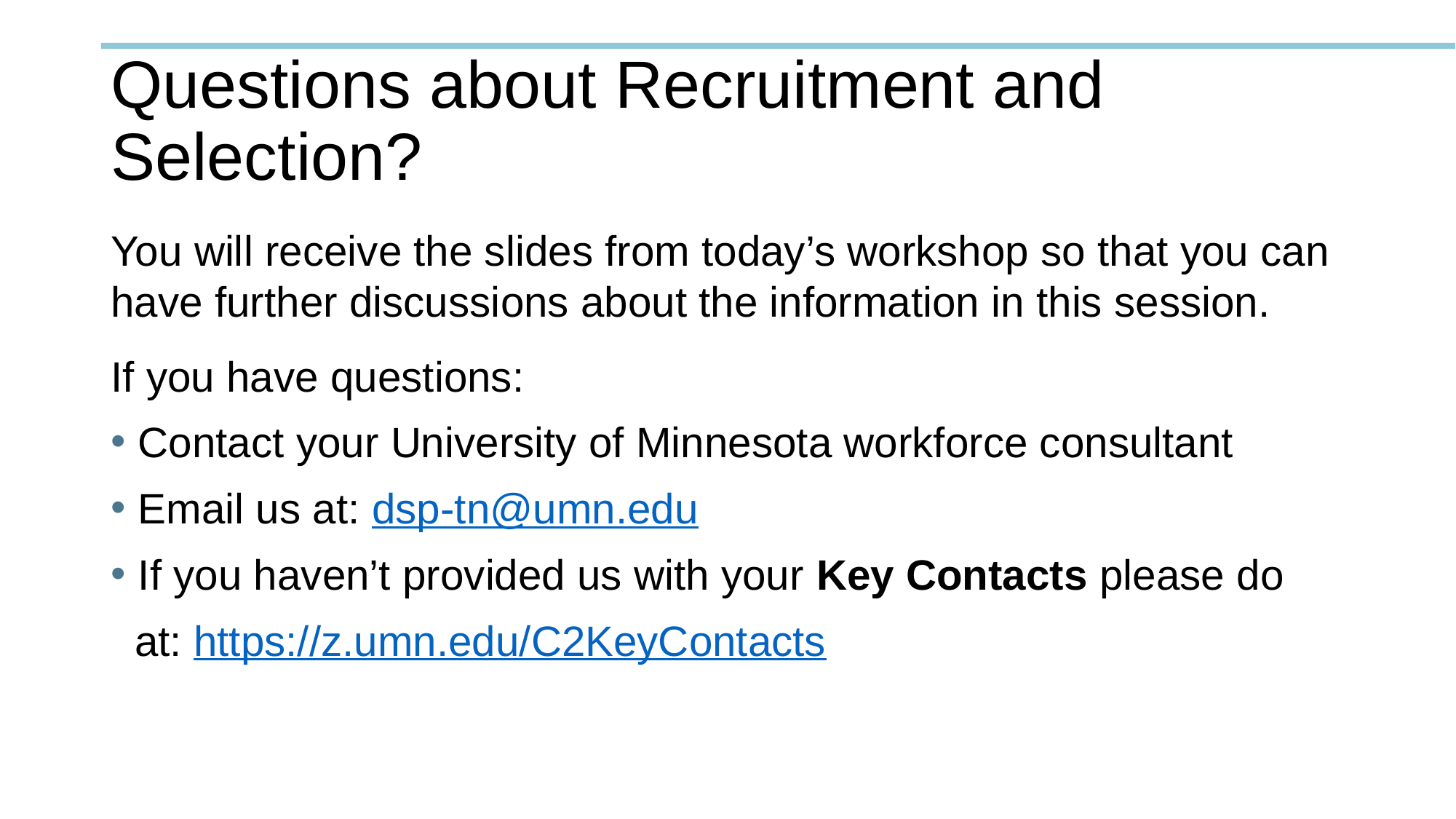

# Questions about Recruitment and Selection?

You will receive the slides from today’s workshop so that you can have further discussions about the information in this session.
If you have questions:
Contact your University of Minnesota workforce consultant
Email us at: dsp-tn@umn.edu
If you haven’t provided us with your Key Contacts please do
  at: https://z.umn.edu/C2KeyContacts